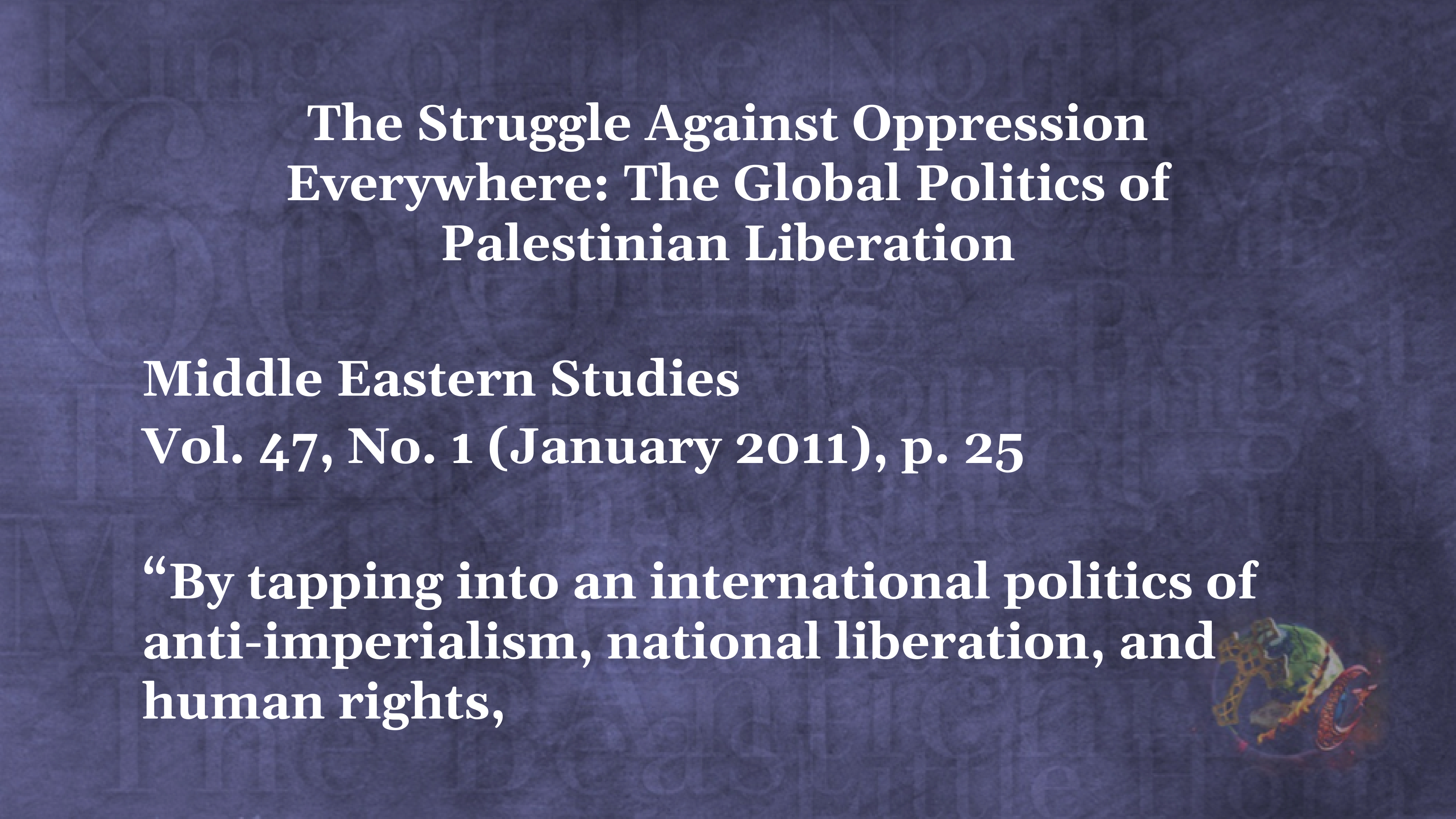

The Struggle Against Oppression Everywhere: The Global Politics of Palestinian Liberation

Middle Eastern Studies
Vol. 47, No. 1 (January 2011), p. 25

“By tapping into an international politics of anti-imperialism, national liberation, and human rights,